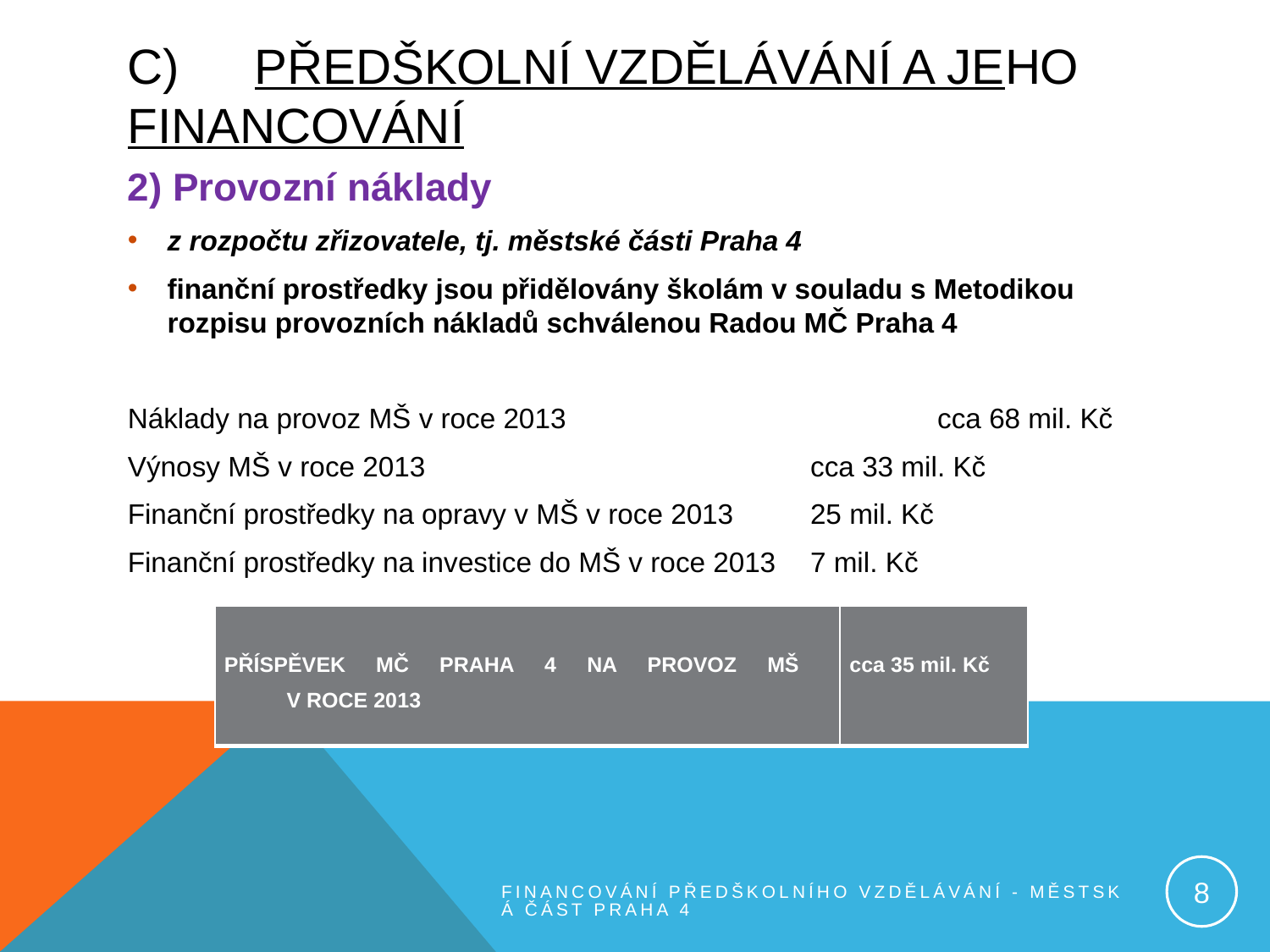

# C)	PŘEDŠKOLNÍ VZDĚLÁVÁNÍ A JEHO 	FINANCOVÁNÍ
2) Provozní náklady
z rozpočtu zřizovatele, tj. městské části Praha 4
finanční prostředky jsou přidělovány školám v souladu s Metodikou rozpisu provozních nákladů schválenou Radou MČ Praha 4

Náklady na provoz MŠ v roce 2013			cca 68 mil. Kč
Výnosy MŠ v roce 2013				cca 33 mil. Kč
Finanční prostředky na opravy v MŠ v roce 2013	25 mil. Kč
Finanční prostředky na investice do MŠ v roce 2013	7 mil. Kč

| PŘÍSPĚVEK MČ PRAHA 4 NA PROVOZ MŠ V ROCE 2013 | cca 35 mil. Kč |
| --- | --- |
8
Financování předškolního vzdělávání - městská část Praha 4